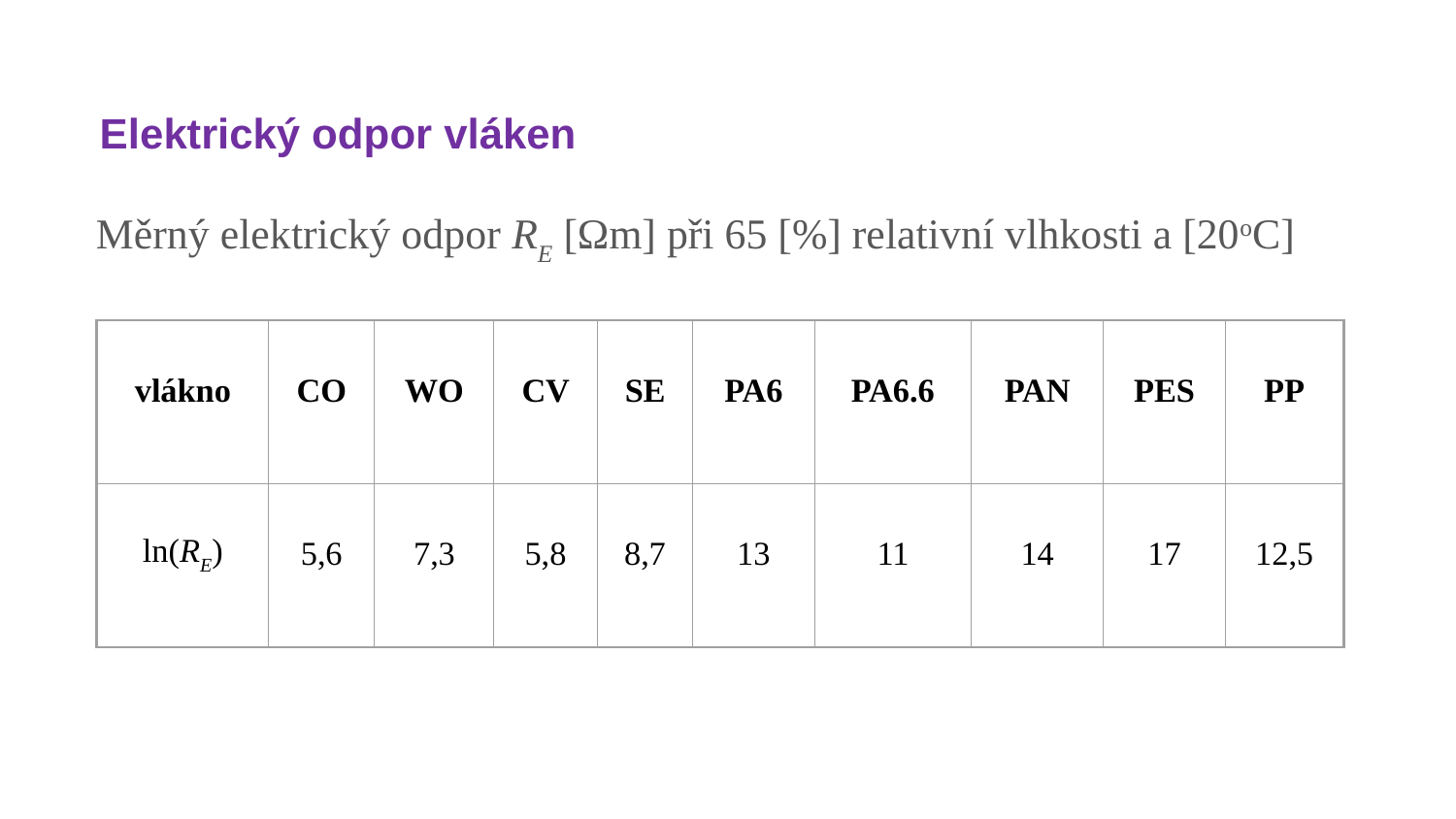

# Elektrický odpor vláken
 Měrný elektrický odpor RE [Ωm] při 65 [%] relativní vlhkosti a [20oC]

vlákno

CO

WO

CV

SE

PA6

PA6.6

PAN

PES

PP

ln(RE)

5,6

7,3

5,8

8,7

13

11

14

17

12,5